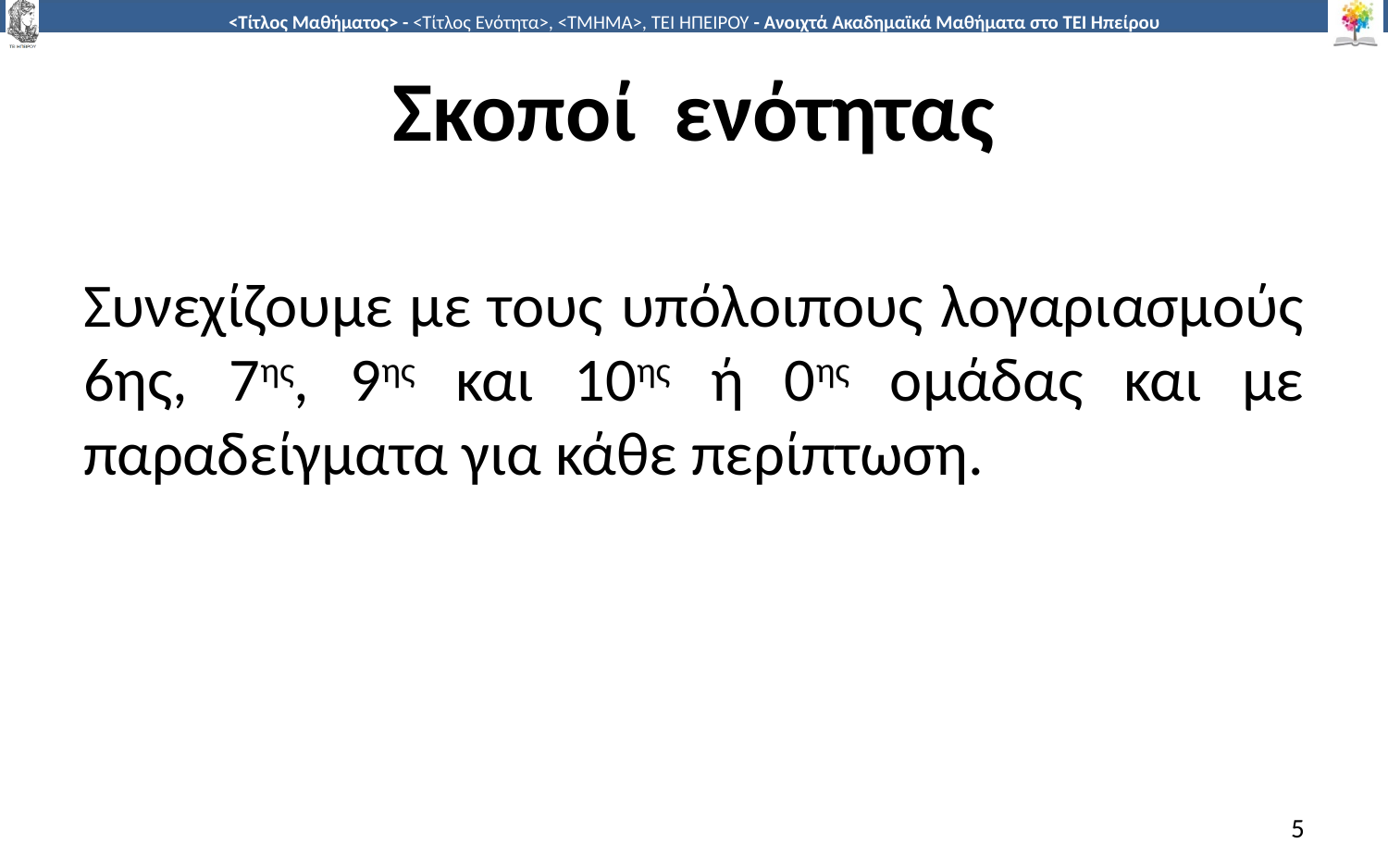

# Σκοποί  ενότητας
Συνεχίζουμε με τους υπόλοιπους λογαριασμούς 6ης, 7ης, 9ης και 10ης ή 0ης ομάδας και με παραδείγματα για κάθε περίπτωση.
5